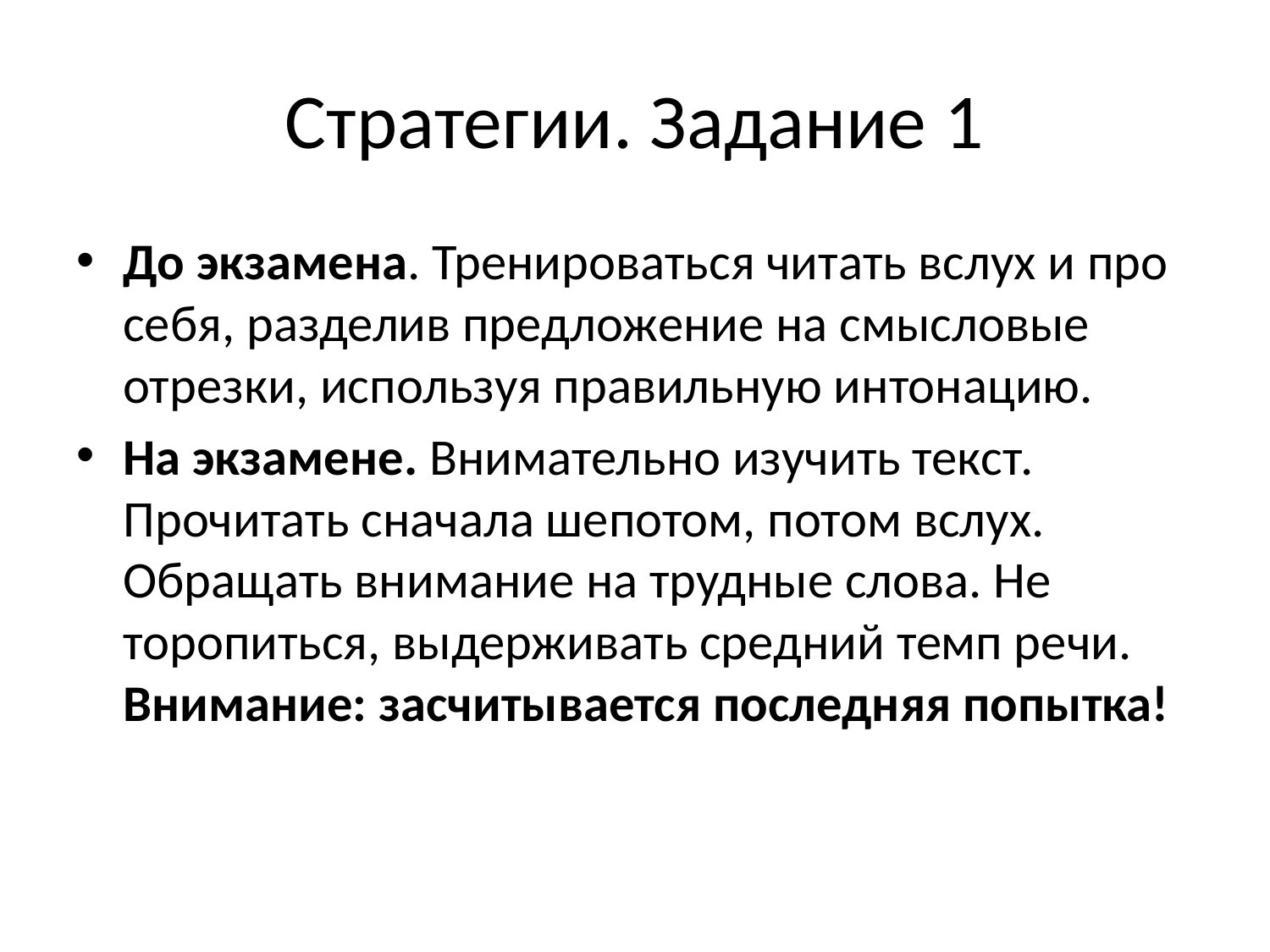

# Стратегии. Задание 1
До экзамена. Тренироваться читать вслух и про себя, разделив предложение на смысловые отрезки, используя правильную интонацию.
На экзамене. Внимательно изучить текст. Прочитать сначала шепотом, потом вслух. Обращать внимание на трудные слова. Не торопиться, выдерживать средний темп речи. Внимание: засчитывается последняя попытка!